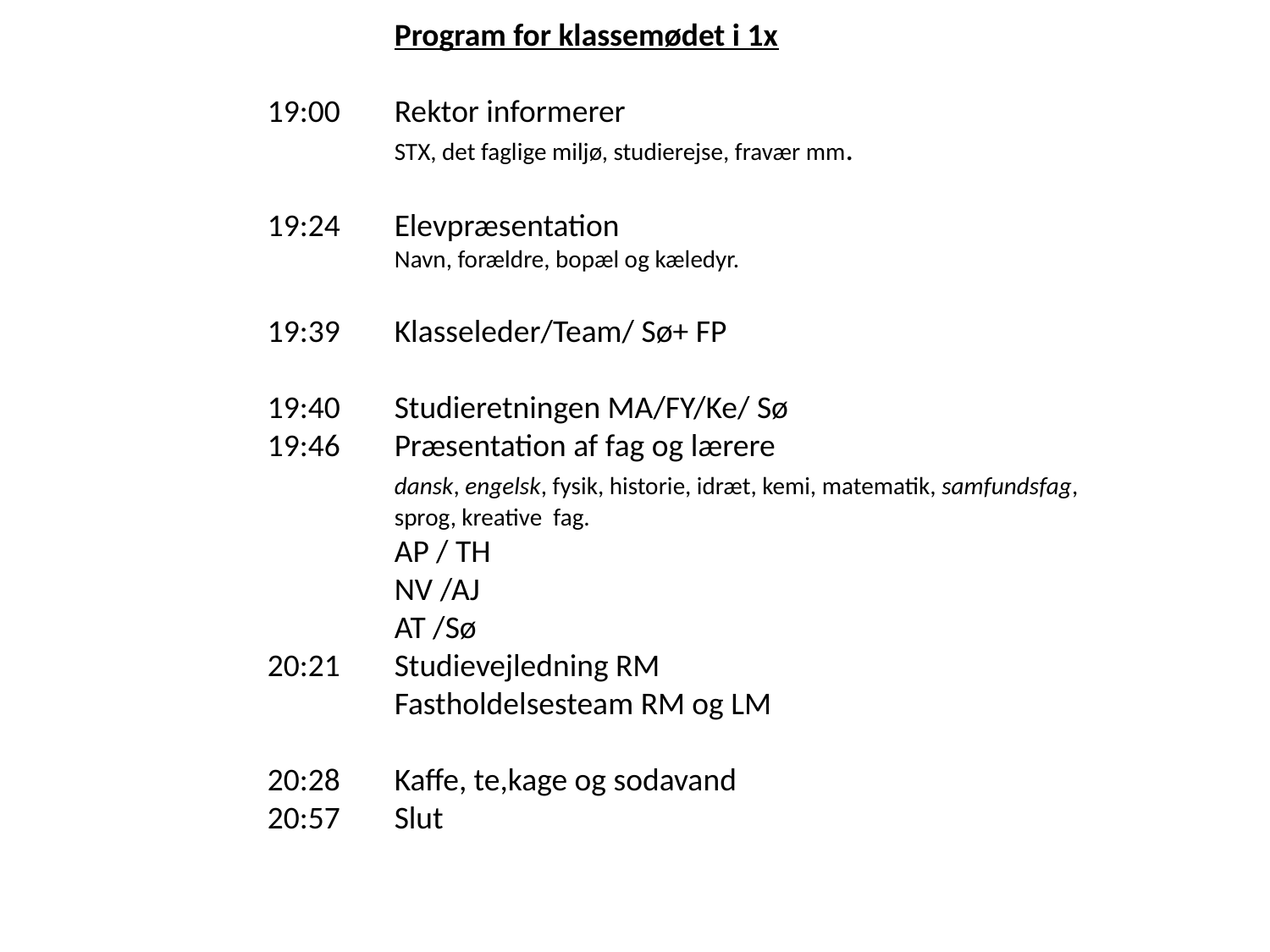

Program for klassemødet i 1x

19:00	Rektor informerer
	STX, det faglige miljø, studierejse, fravær mm.

19:24	Elevpræsentation
	Navn, forældre, bopæl og kæledyr.

19:39	Klasseleder/Team/ Sø+ FP

19:40	Studieretningen MA/FY/Ke/ Sø
19:46	Præsentation af fag og lærere
	dansk, engelsk, fysik, historie, idræt, kemi, matematik, samfundsfag, 	sprog, kreative  fag.
	AP / TH
	NV /AJ
	AT /Sø
20:21	Studievejledning RM
	Fastholdelsesteam RM og LM

20:28	Kaffe, te,kage og sodavand
20:57	Slut